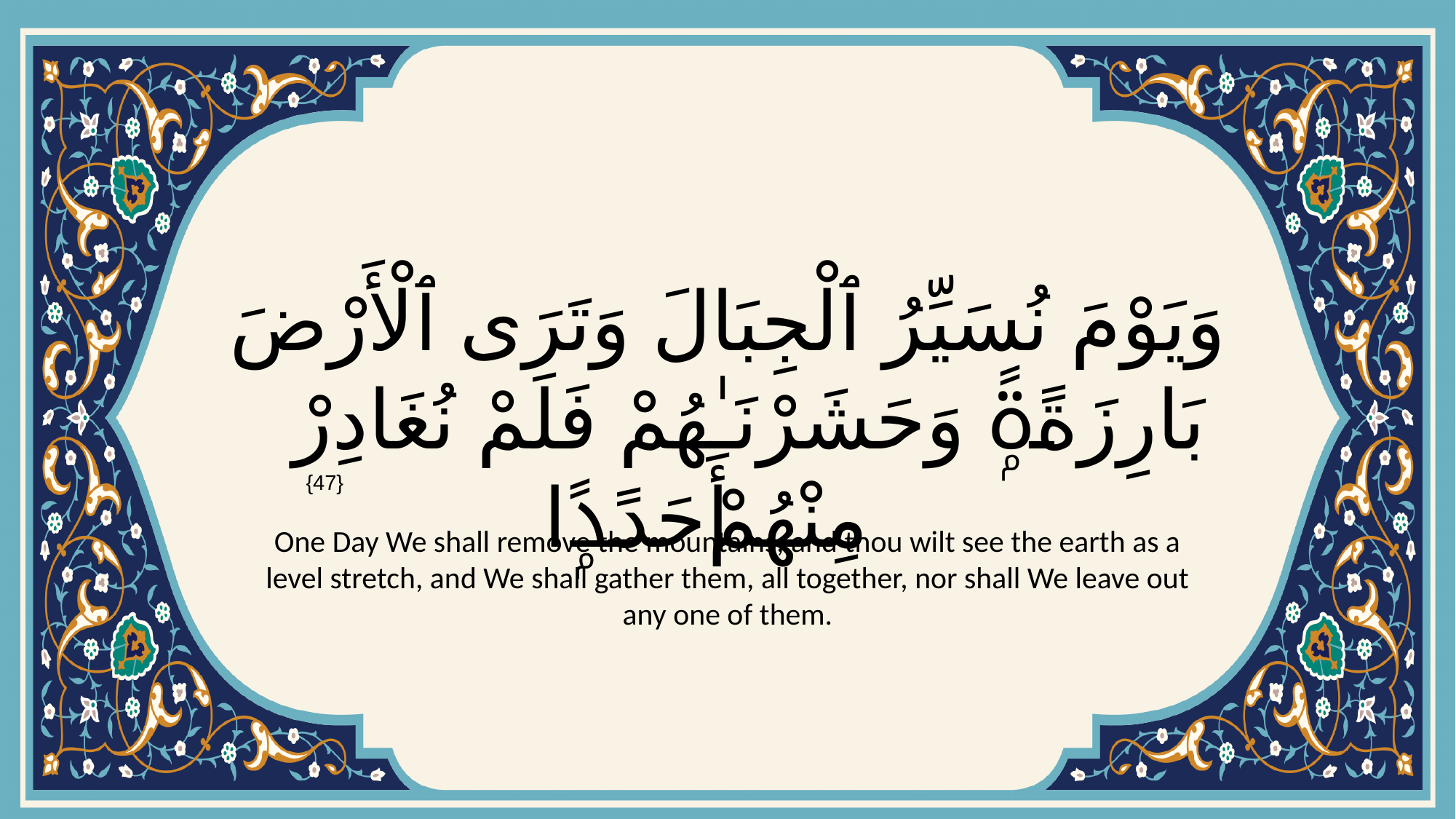

# وَيَوْمَ نُسَيِّرُ ٱلْجِبَالَ وَتَرَى ٱلْأَرْضَ بَارِزَةًۭ وَحَشَرْنَـٰهُمْ فَلَمْ نُغَادِرْ مِنْهُمْ أَحَدًۭا
{47}
One Day We shall remove the mountains, and thou wilt see the earth as a level stretch, and We shall gather them, all together, nor shall We leave out any one of them.